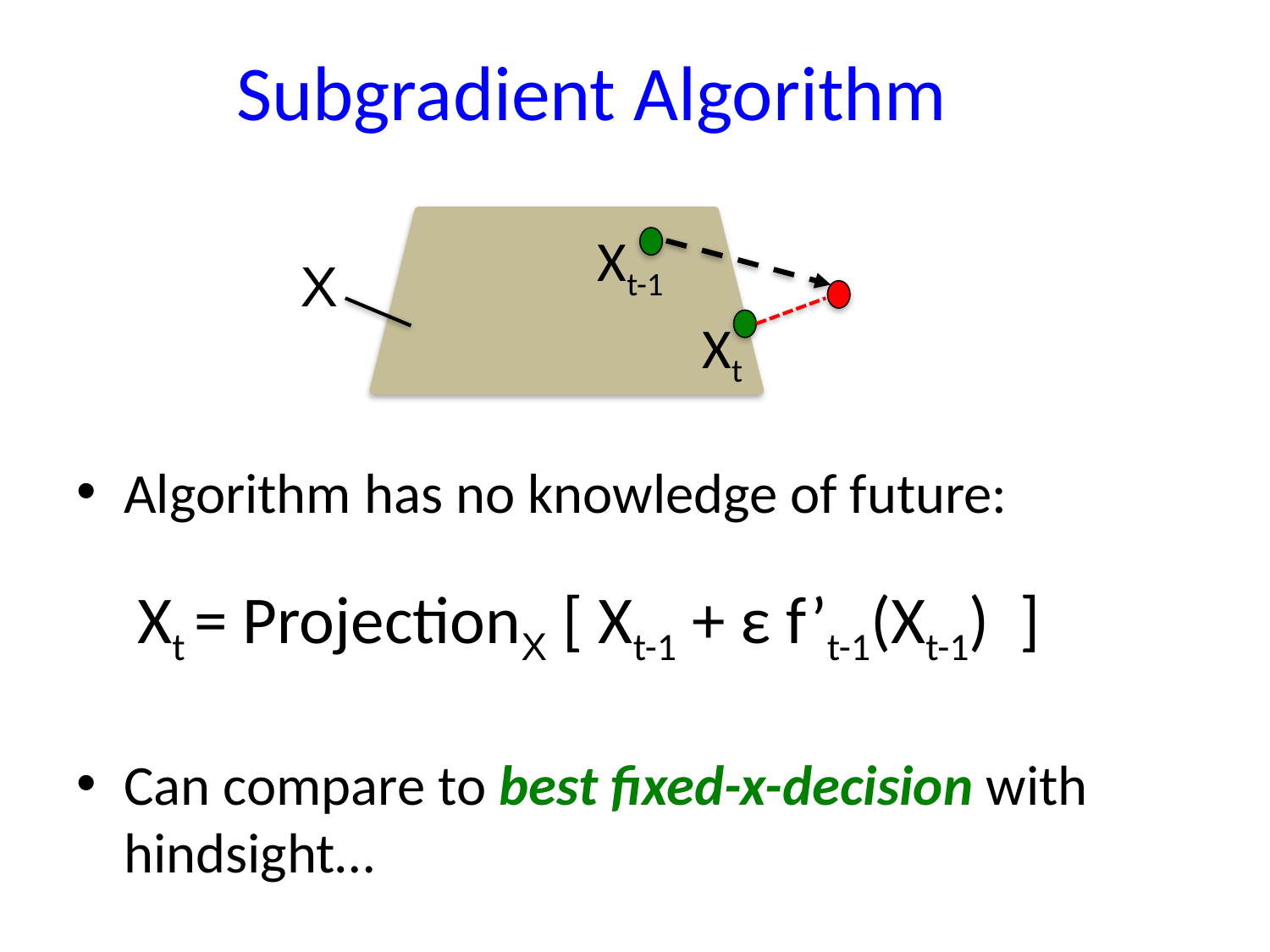

# Subgradient Algorithm

Xt-1

X

Xt

Algorithm has no knowledge of future:

    Xt = ProjectionX [ Xt-1 + ε f’t-1(Xt-1)  ]

Can compare to best fixed-x-decision with hindsight…